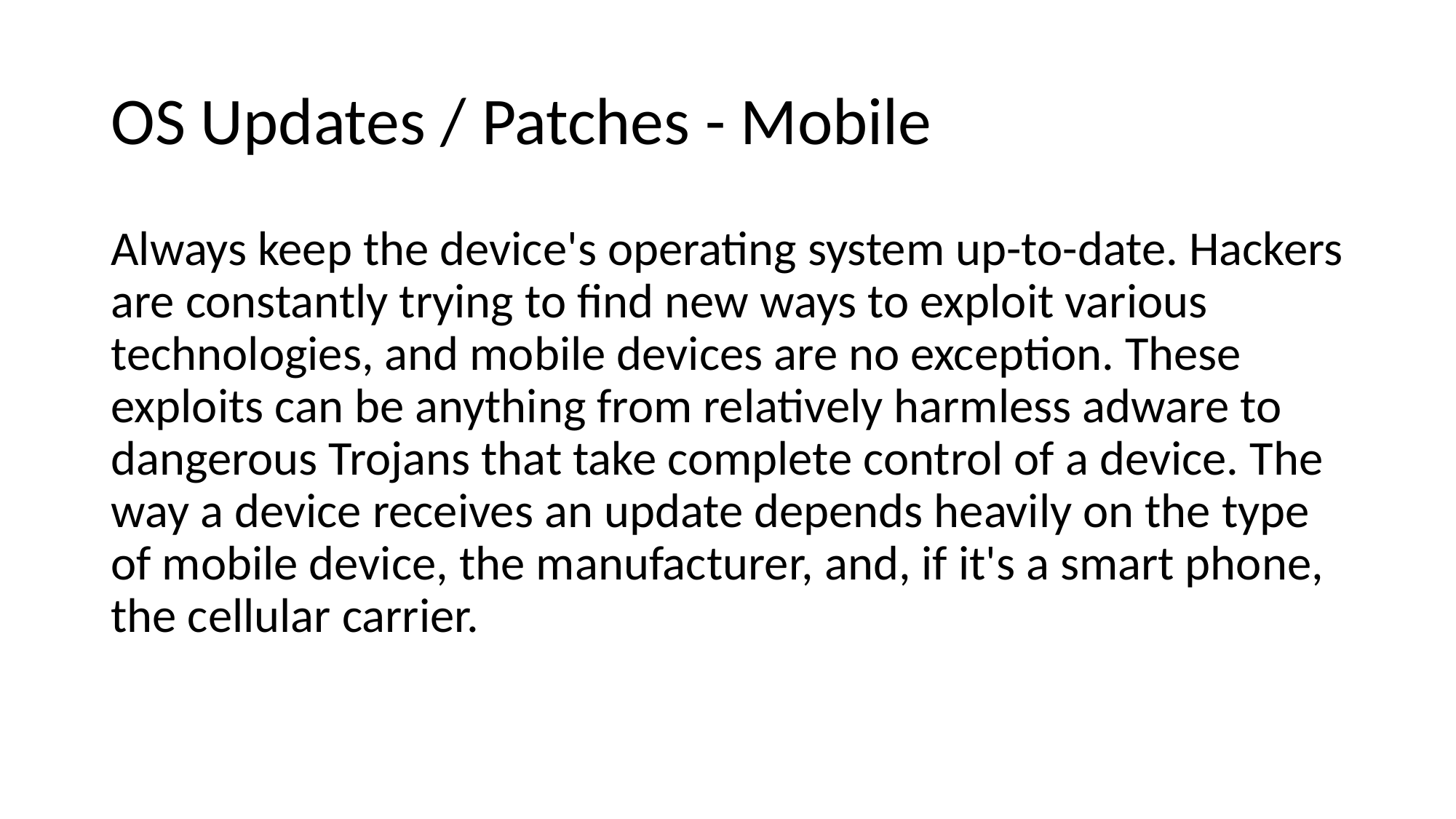

# OS Updates / Patches - Mobile
Always keep the device's operating system up-to-date. Hackers are constantly trying to find new ways to exploit various technologies, and mobile devices are no exception. These exploits can be anything from relatively harmless adware to dangerous Trojans that take complete control of a device. The way a device receives an update depends heavily on the type of mobile device, the manufacturer, and, if it's a smart phone, the cellular carrier.